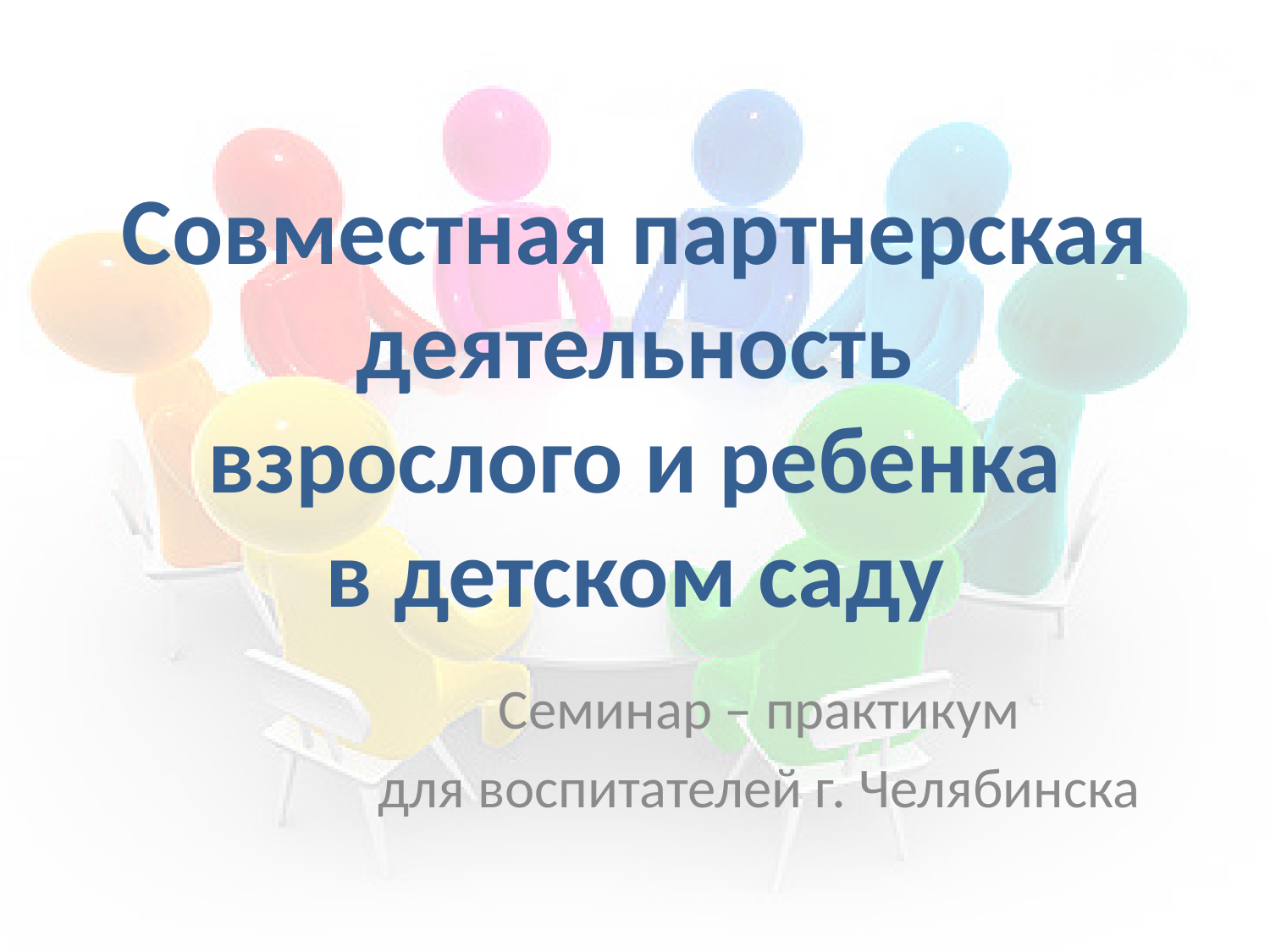

# Совместная партнерская деятельность взрослого и ребенка в детском саду
Семинар – практикум
для воспитателей г. Челябинска